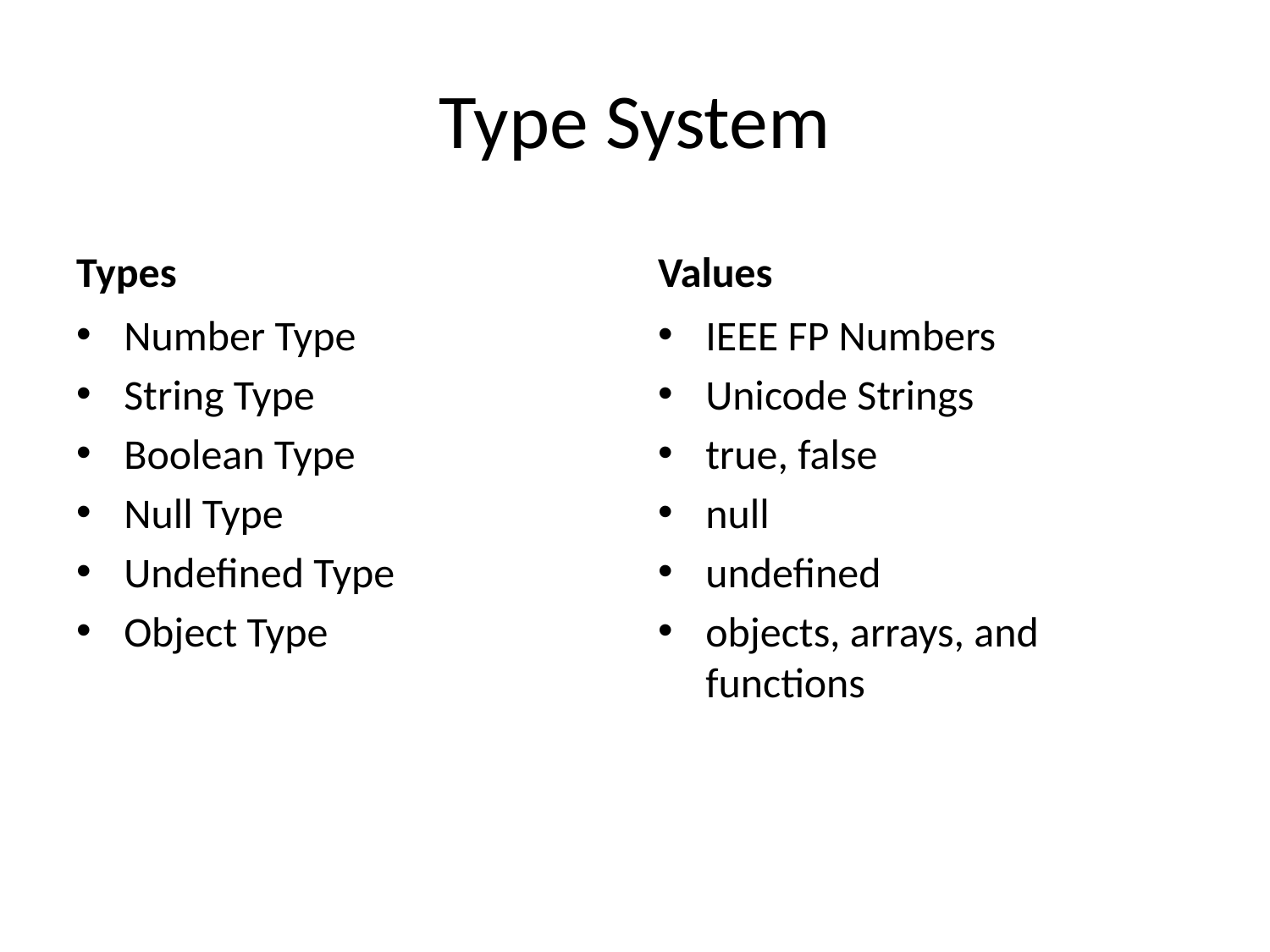

# Type System
Types
Values
Number Type
String Type
Boolean Type
Null Type
Undefined Type
Object Type

IEEE FP Numbers
Unicode Strings
true, false
null
undefined
objects, arrays, and functions